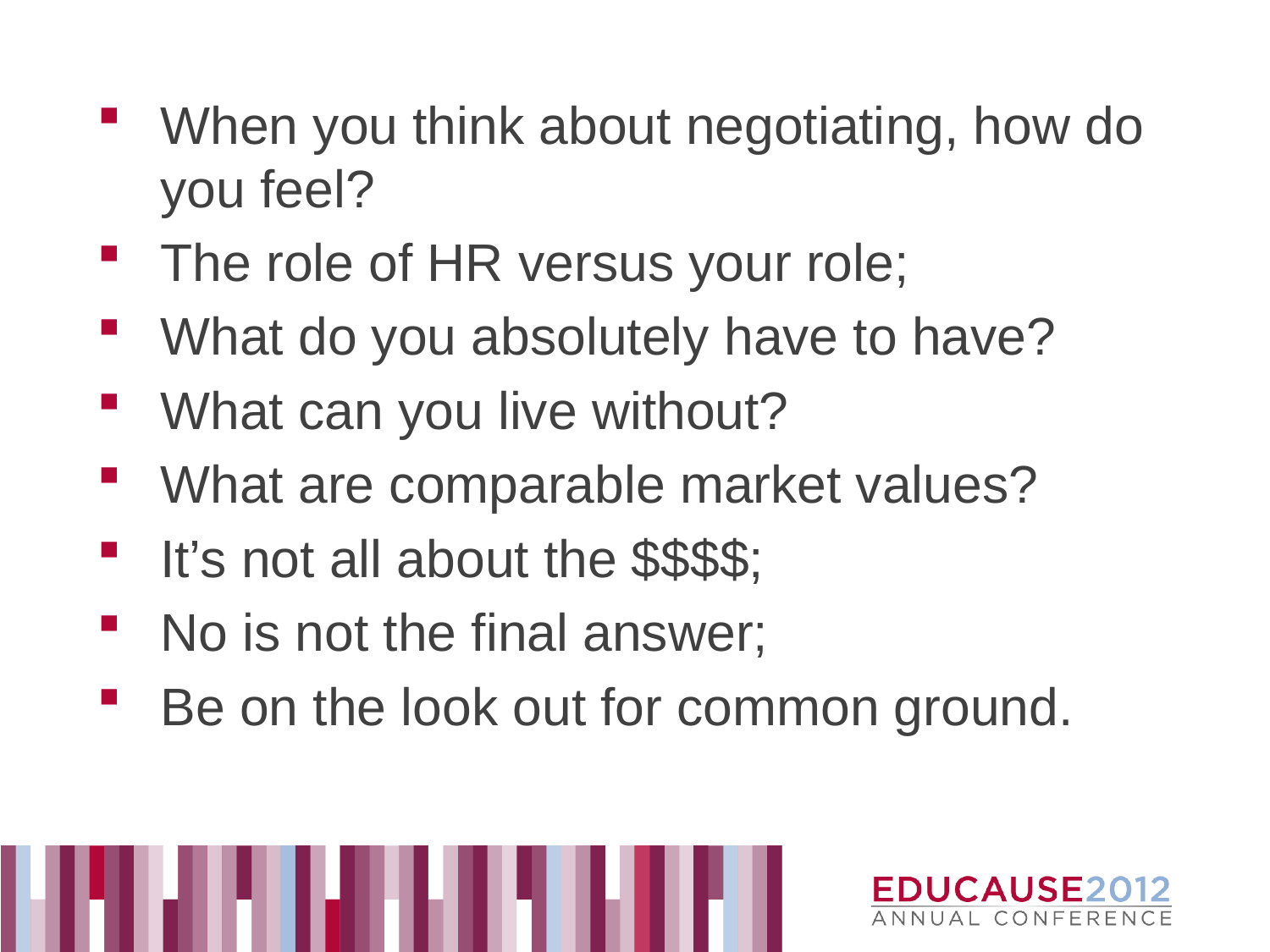

When you think about negotiating, how do you feel?
The role of HR versus your role;
What do you absolutely have to have?
What can you live without?
What are comparable market values?
It’s not all about the $$$$;
No is not the final answer;
Be on the look out for common ground.